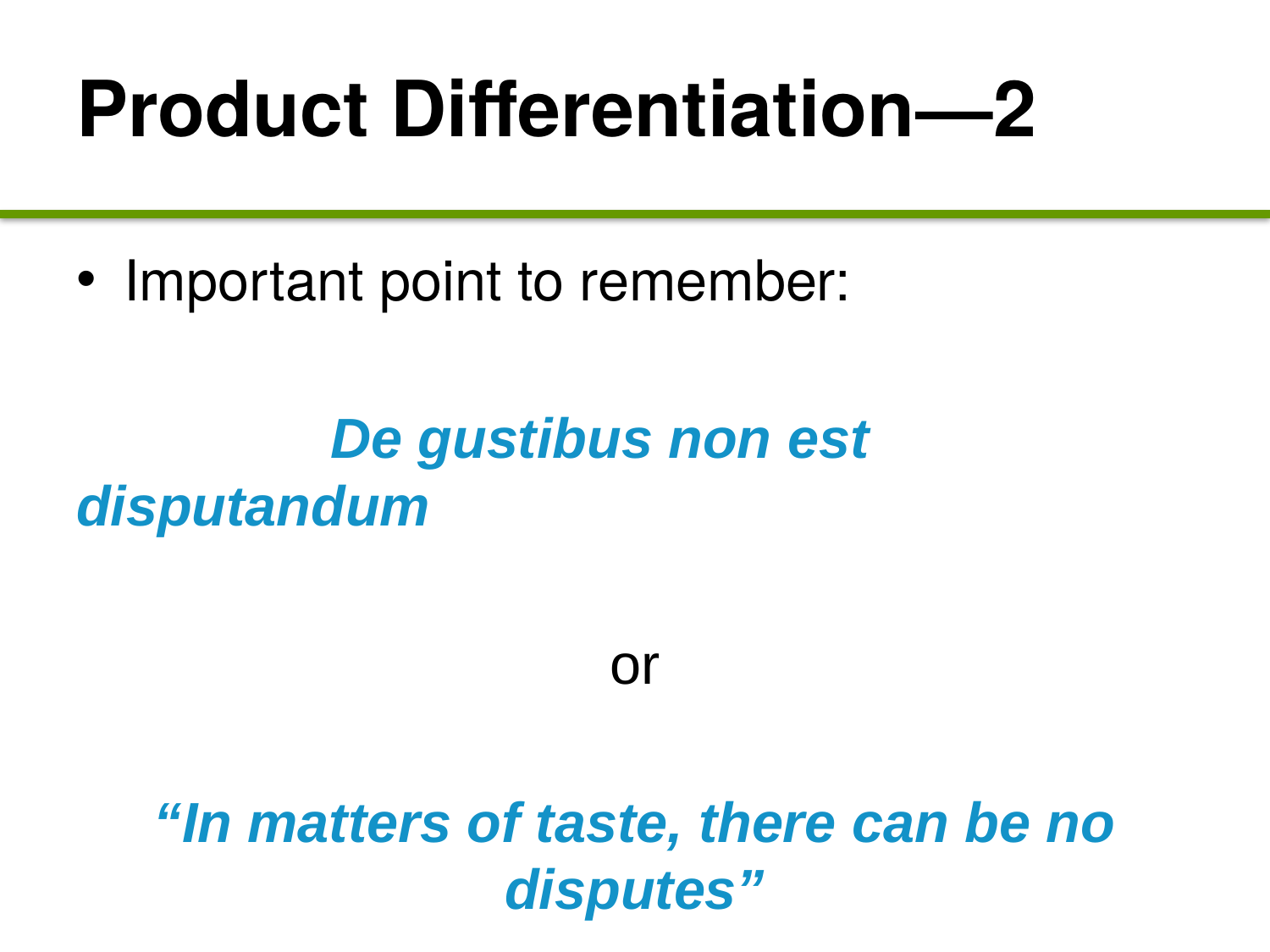

# Product Differentiation—2
Important point to remember:

		De gustibus non est disputandum

or

“In matters of taste, there can be no disputes”